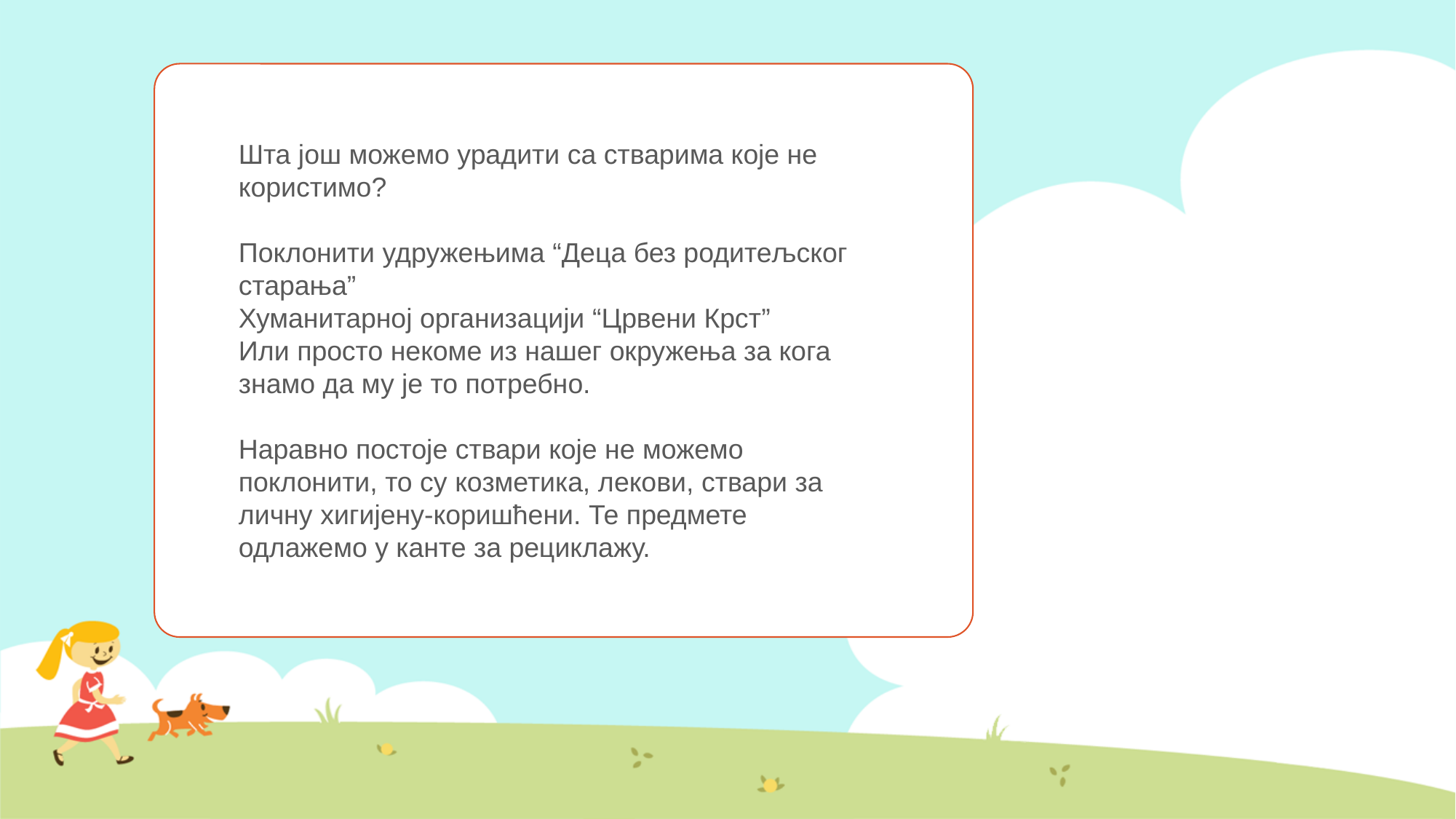

Шта још можемо урадити са стварима које не користимо?

Поклонити удружењима “Деца без родитељског старања”
Хуманитарној организацији “Црвени Крст”
Или просто некоме из нашег окружења за кога знамо да му је то потребно.

Наравно постоје ствари које не можемо поклонити, то су козметика, лекови, ствари за личну хигијену-коришћени. Те предмете одлажемо у канте за рециклажу.